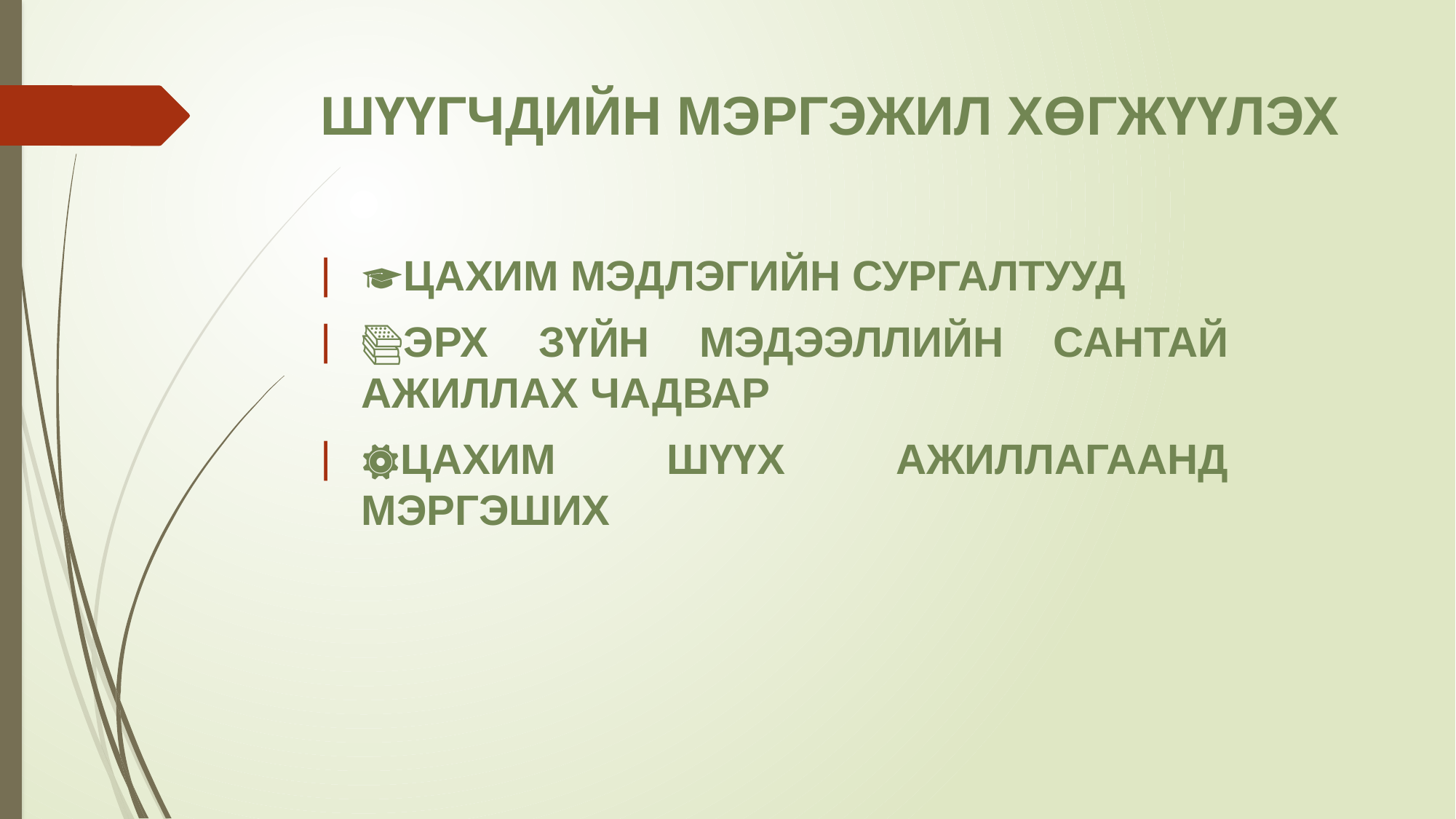

# ШҮҮГЧДИЙН МЭРГЭЖИЛ ХӨГЖҮҮЛЭХ
🎓ЦАХИМ МЭДЛЭГИЙН СУРГАЛТУУД
📚ЭРХ ЗҮЙН МЭДЭЭЛЛИЙН САНТАЙ АЖИЛЛАХ ЧАДВАР
⚙ЦАХИМ ШҮҮХ АЖИЛЛАГААНД МЭРГЭШИХ